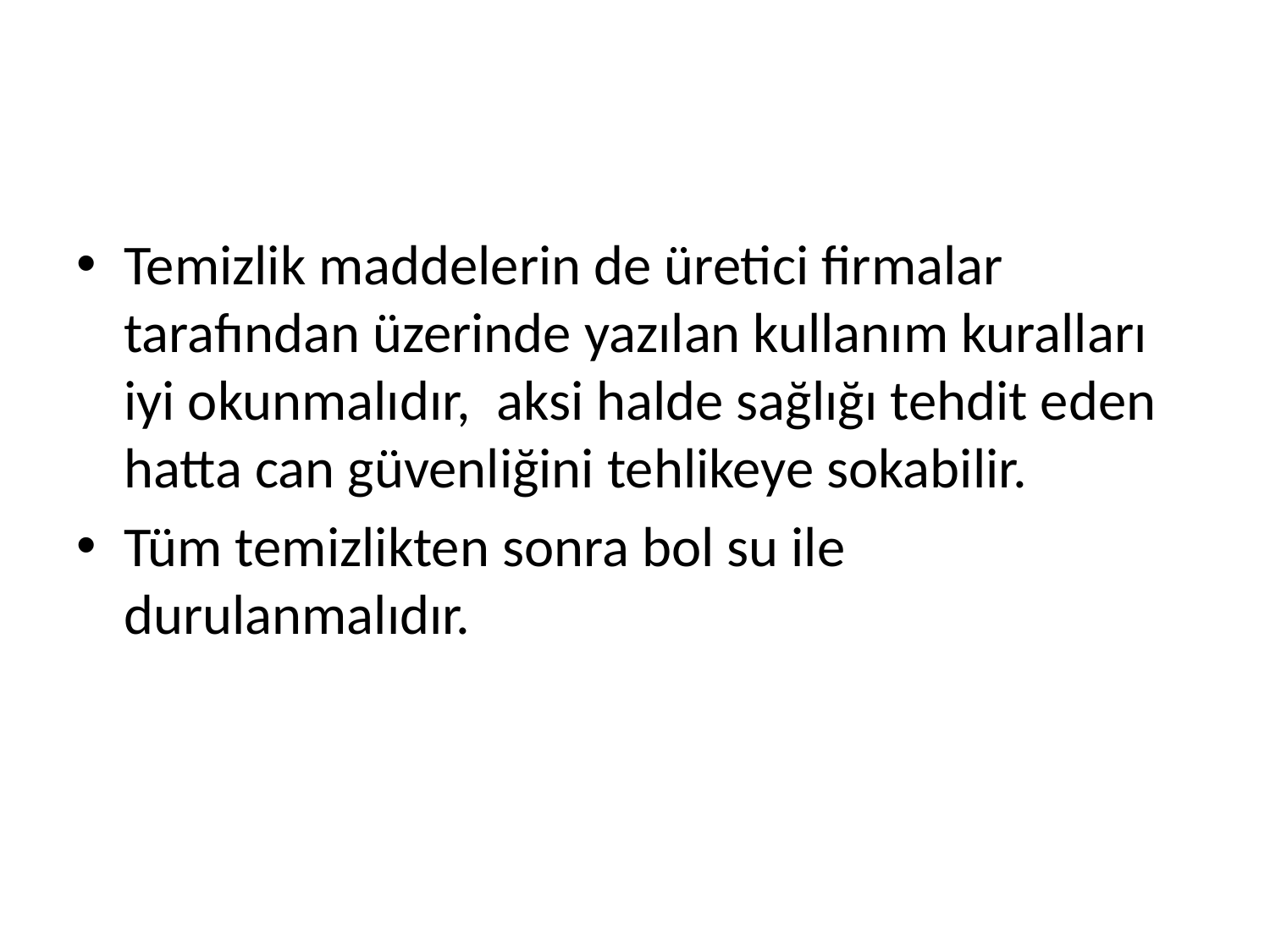

#
Temizlik maddelerin de üretici firmalar tarafından üzerinde yazılan kullanım kuralları iyi okunmalıdır,  aksi halde sağlığı tehdit eden hatta can güvenliğini tehlikeye sokabilir.
Tüm temizlikten sonra bol su ile durulanmalıdır.